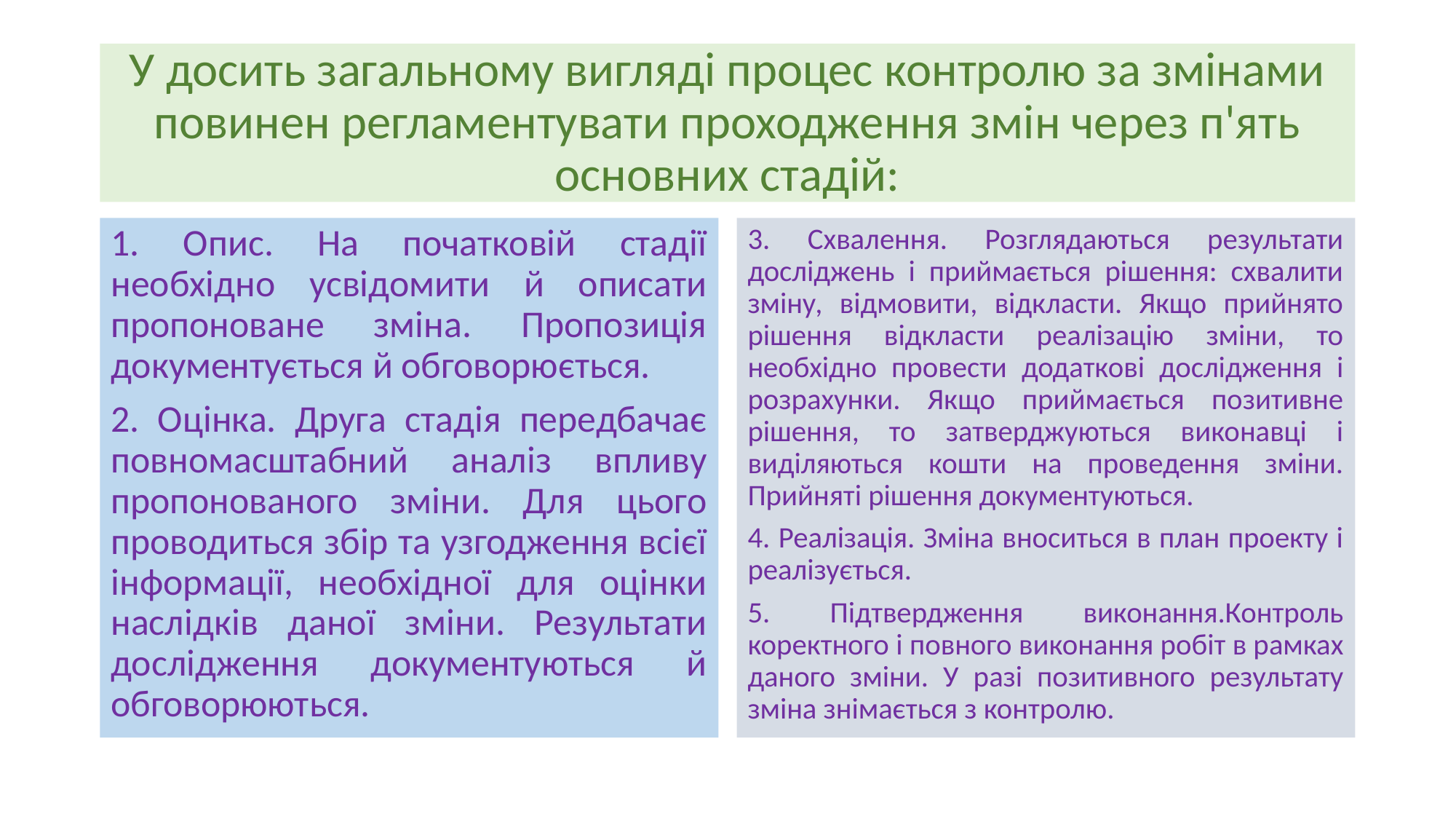

# У досить загальному вигляді процес контролю за змінами повинен регламентувати проходження змін через п'ять основних стадій:
1. Опис. На початковій стадії необхідно усвідомити й описати пропоноване зміна. Пропозиція документується й обговорюється.
2. Оцінка. Друга стадія передбачає повномасштабний аналіз впливу пропонованого зміни. Для цього проводиться збір та узгодження всієї інформації, необхідної для оцінки наслідків даної зміни. Результати дослідження документуються й обговорюються.
3. Схвалення. Розглядаються результати досліджень і приймається рішення: схвалити зміну, відмовити, відкласти. Якщо прийнято рішення відкласти реалізацію зміни, то необхідно провести додаткові дослідження і розрахунки. Якщо приймається позитивне рішення, то затверджуються виконавці і виділяються кошти на проведення зміни. Прийняті рішення документуються.
4. Реалізація. Зміна вноситься в план проекту і реалізується.
5. Підтвердження виконання.Контроль коректного і повного виконання робіт в рамках даного зміни. У разі позитивного результату зміна знімається з контролю.